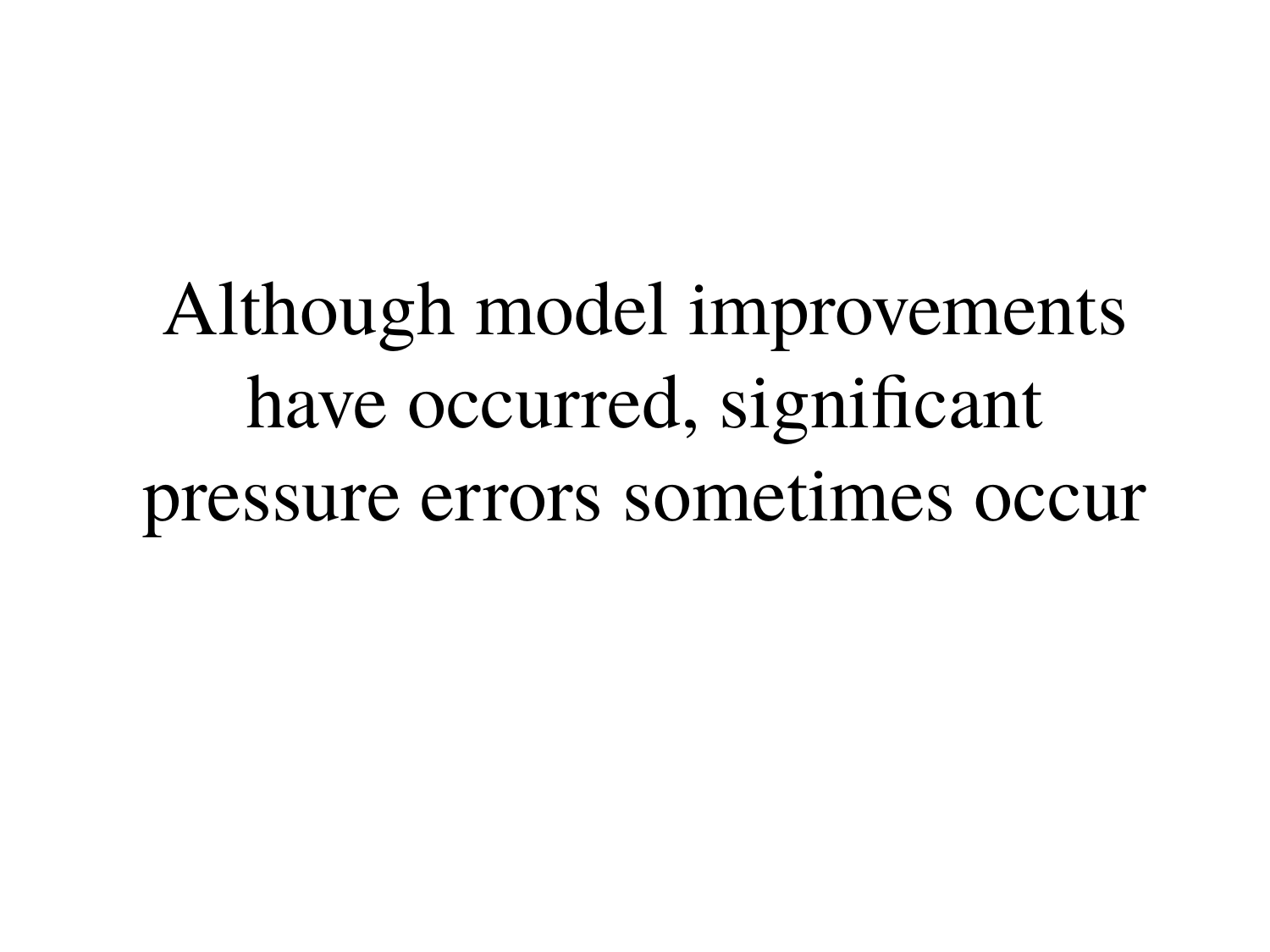

# Although model improvements have occurred, significant pressure errors sometimes occur